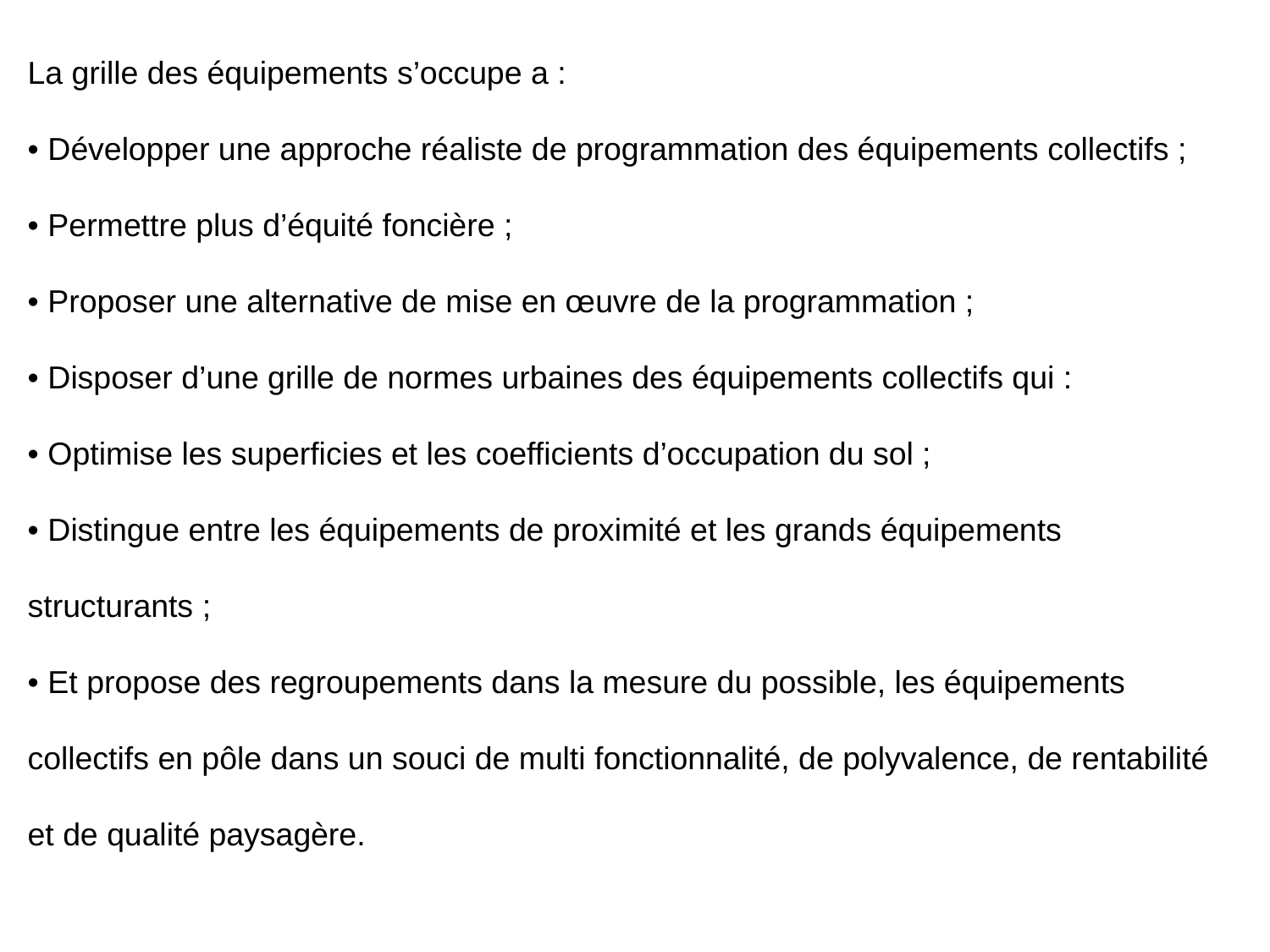

La grille des équipements s’occupe a :
• Développer une approche réaliste de programmation des équipements collectifs ;
• Permettre plus d’équité foncière ;
• Proposer une alternative de mise en œuvre de la programmation ;
• Disposer d’une grille de normes urbaines des équipements collectifs qui :
• Optimise les superficies et les coefficients d’occupation du sol ;
• Distingue entre les équipements de proximité et les grands équipements structurants ;
• Et propose des regroupements dans la mesure du possible, les équipements collectifs en pôle dans un souci de multi fonctionnalité, de polyvalence, de rentabilité et de qualité paysagère.